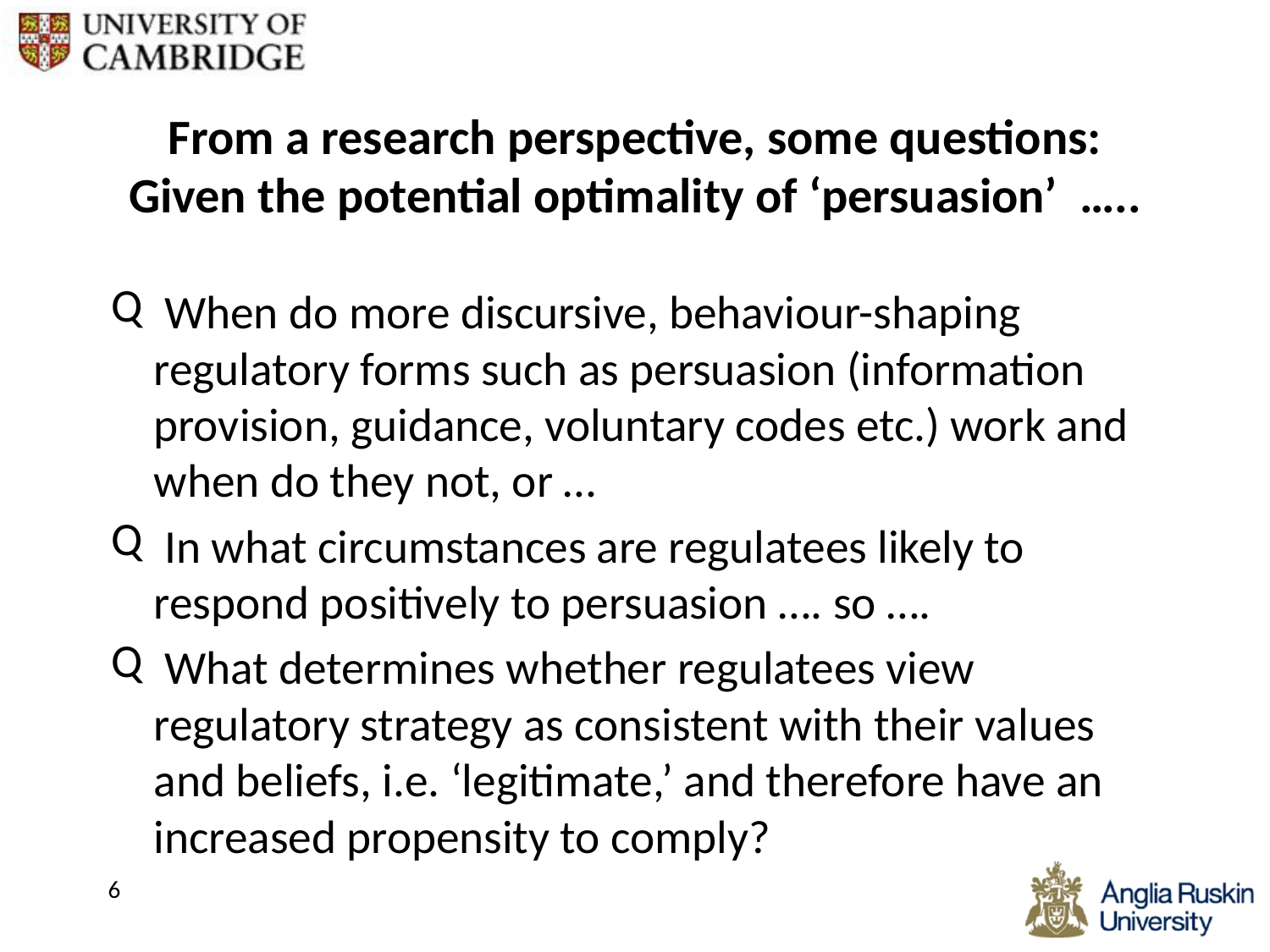

# From a research perspective, some questions: Given the potential optimality of ‘persuasion’  …..
 When do more discursive, behaviour-shaping  regulatory forms such as persuasion (information provision, guidance, voluntary codes etc.) work and when do they not, or …
 In what circumstances are regulatees likely to respond positively to persuasion …. so ….
 What determines whether regulatees view regulatory strategy as consistent with their values and beliefs, i.e. ‘legitimate,’ and therefore have an increased propensity to comply?
6